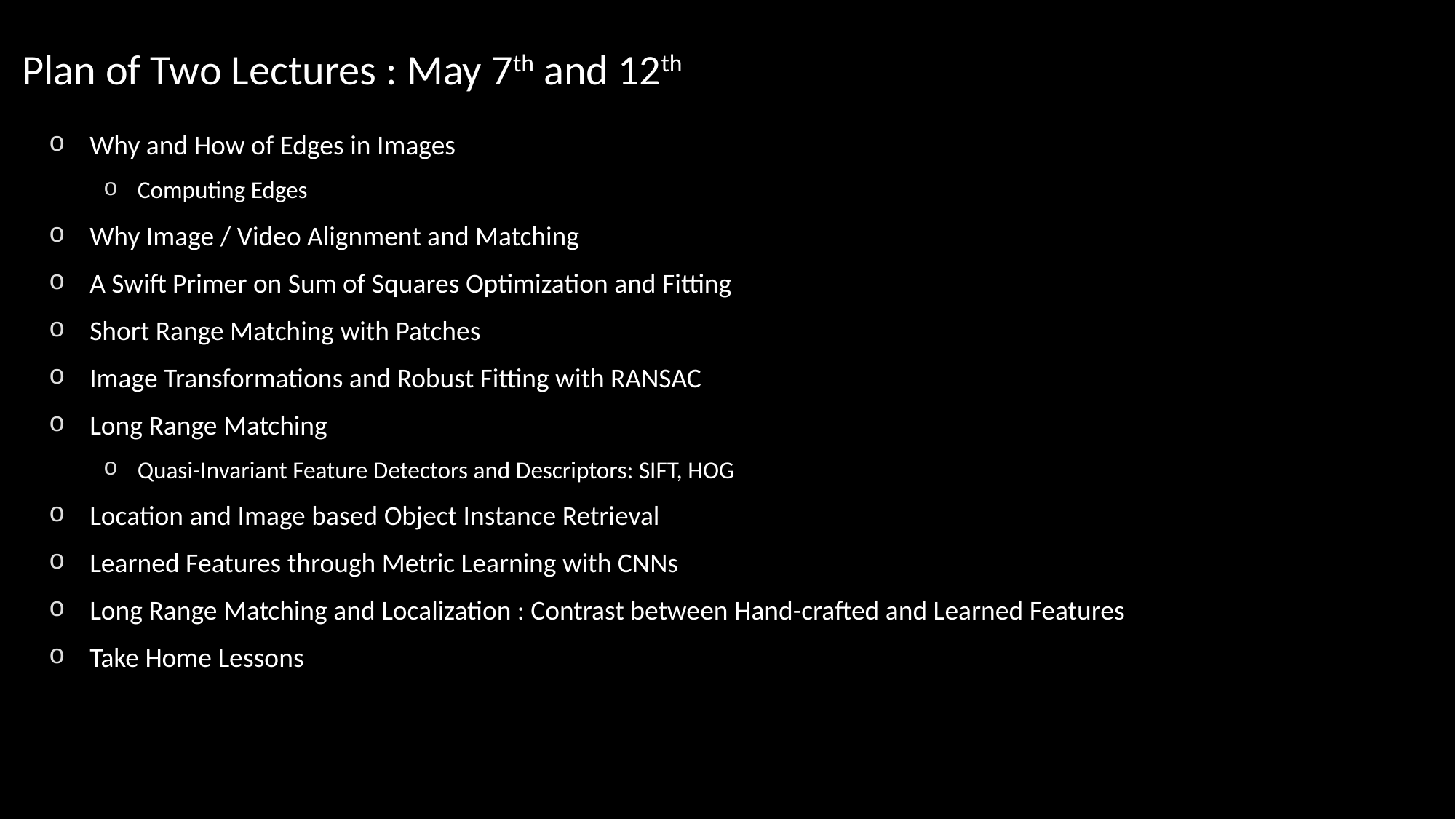

# Plan of Two Lectures : May 7th and 12th
Why and How of Edges in Images
Computing Edges
Why Image / Video Alignment and Matching
A Swift Primer on Sum of Squares Optimization and Fitting
Short Range Matching with Patches
Image Transformations and Robust Fitting with RANSAC
Long Range Matching
Quasi-Invariant Feature Detectors and Descriptors: SIFT, HOG
Location and Image based Object Instance Retrieval
Learned Features through Metric Learning with CNNs
Long Range Matching and Localization : Contrast between Hand-crafted and Learned Features
Take Home Lessons